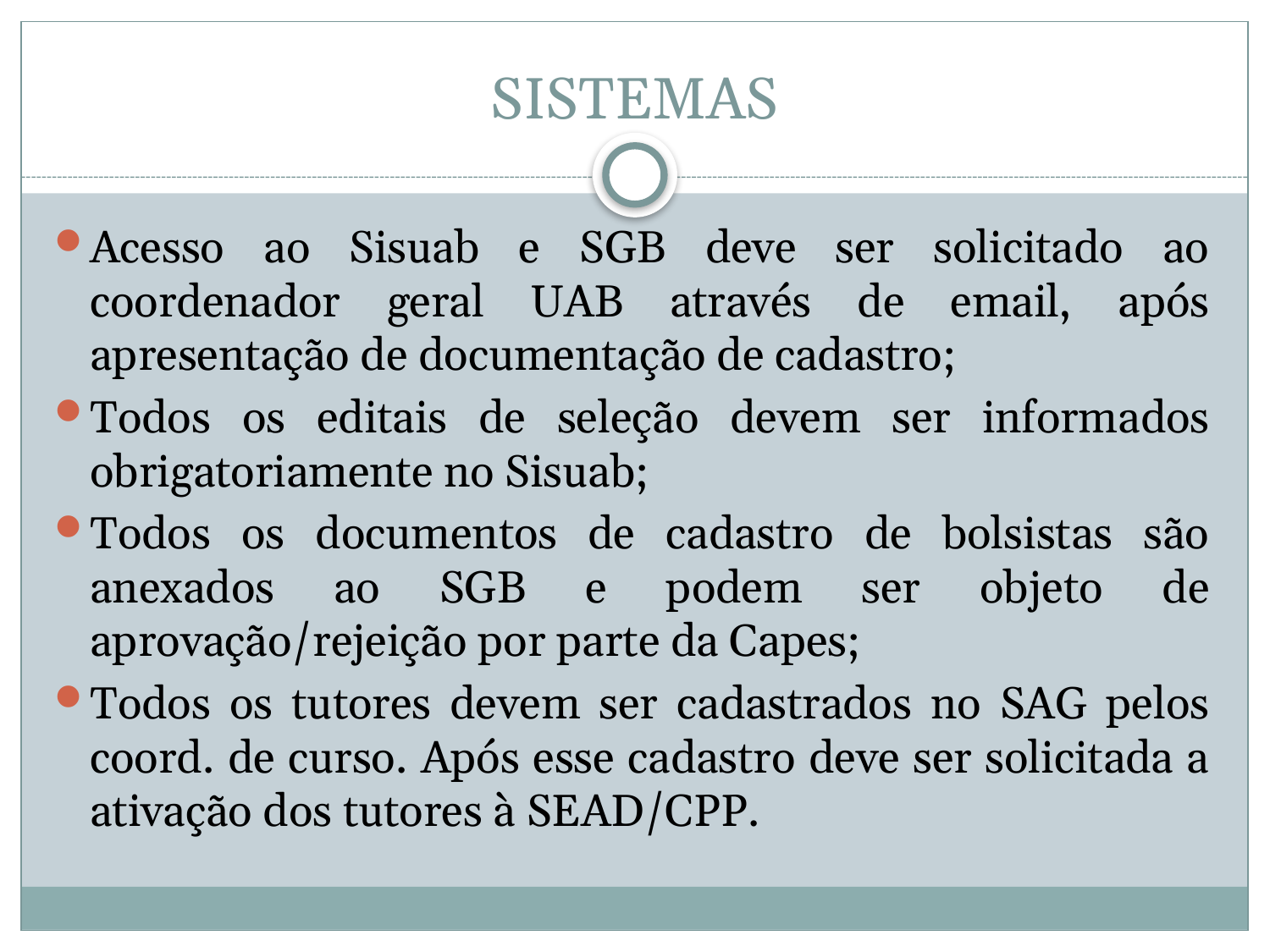

# SISTEMAS
Acesso ao Sisuab e SGB deve ser solicitado ao coordenador geral UAB através de email, após apresentação de documentação de cadastro;
Todos os editais de seleção devem ser informados obrigatoriamente no Sisuab;
Todos os documentos de cadastro de bolsistas são anexados ao SGB e podem ser objeto de aprovação/rejeição por parte da Capes;
Todos os tutores devem ser cadastrados no SAG pelos coord. de curso. Após esse cadastro deve ser solicitada a ativação dos tutores à SEAD/CPP.